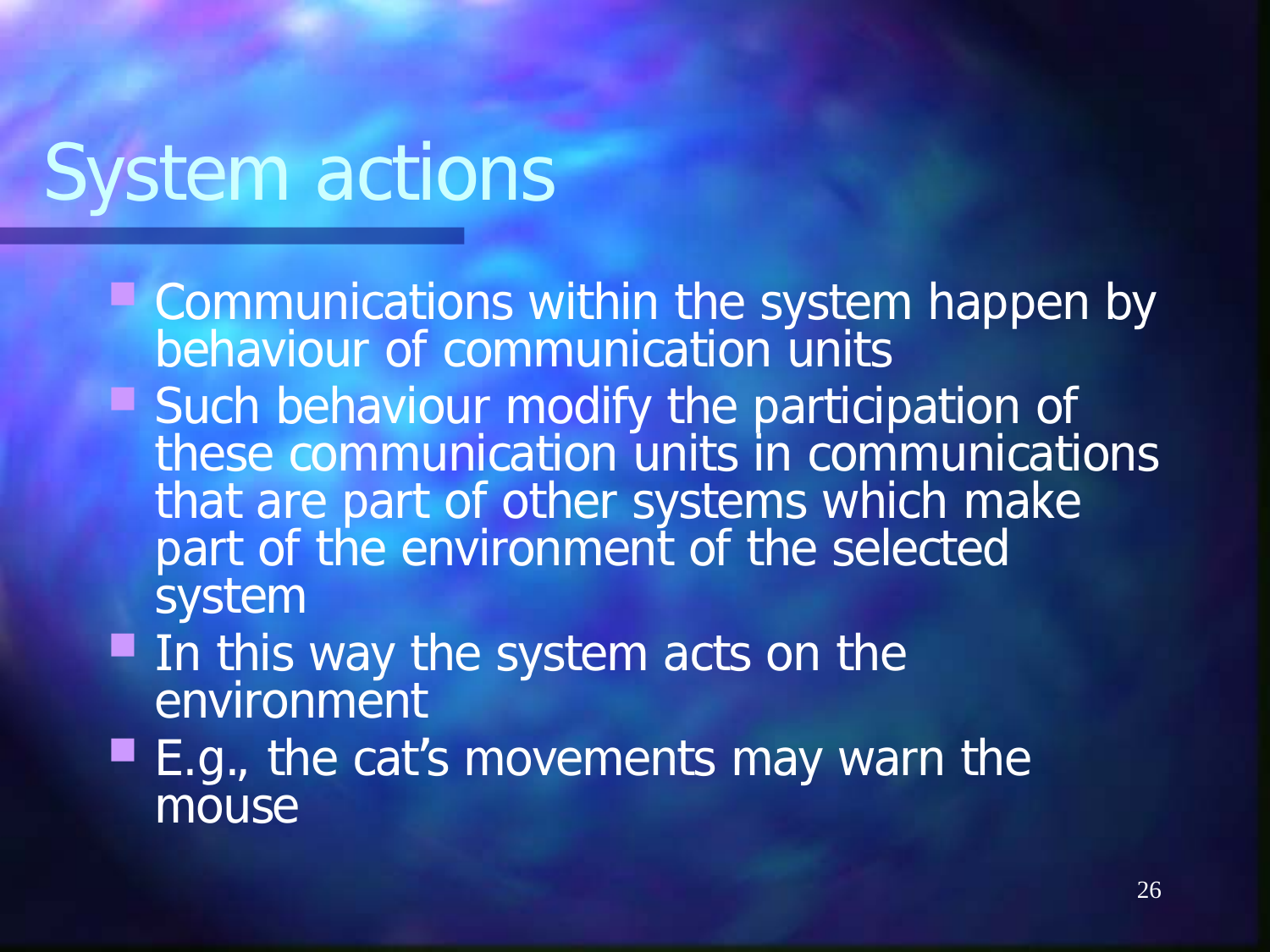

# System actions
Communications within the system happen by behaviour of communication units
Such behaviour modify the participation of these communication units in communications that are part of other systems which make part of the environment of the selected system
In this way the system acts on the environment
E.g., the cat’s movements may warn the mouse
26